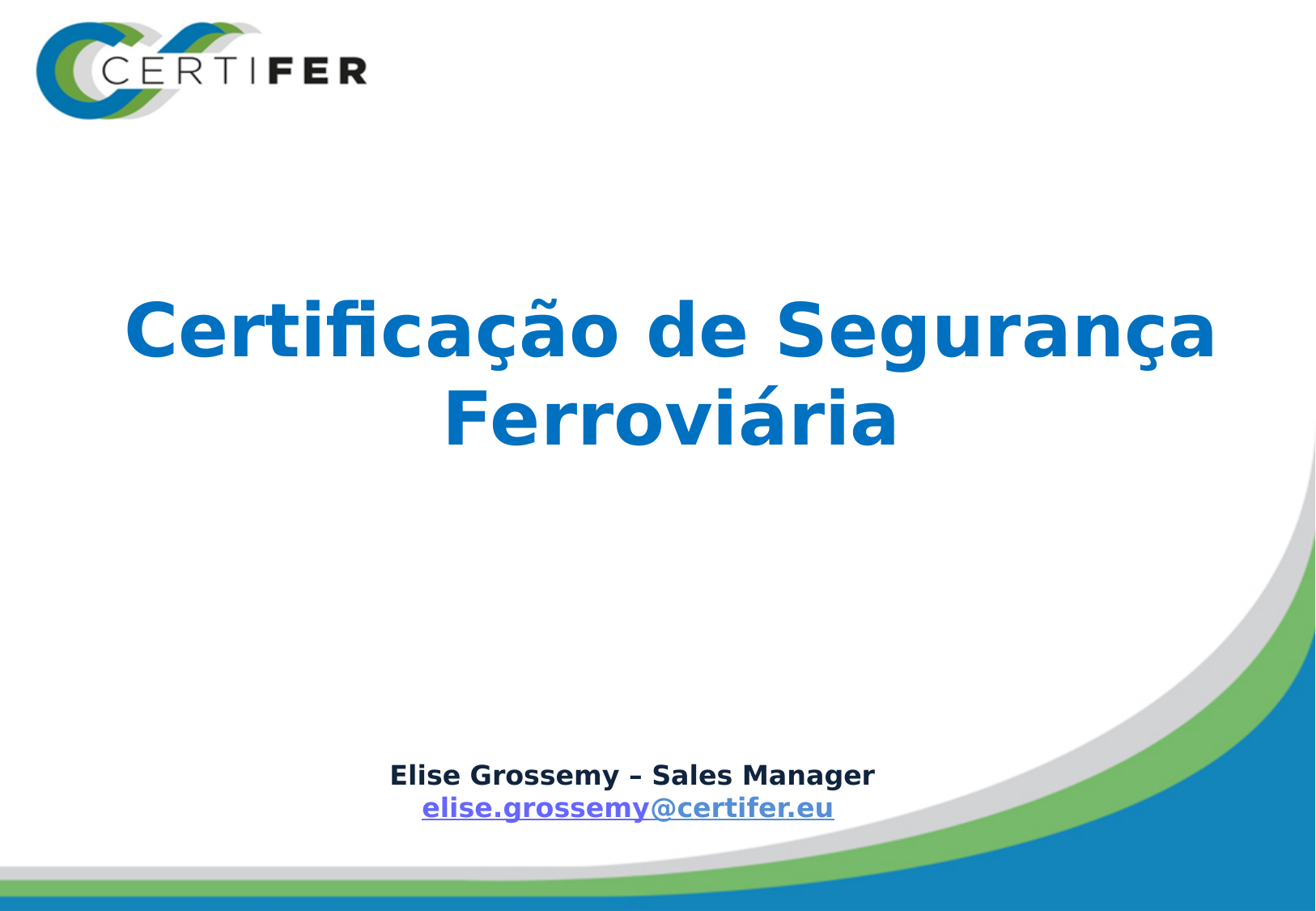

# Certificação de Segurança Ferroviária
Elise Grossemy – Sales Manager
elise.grossemy@certifer.eu